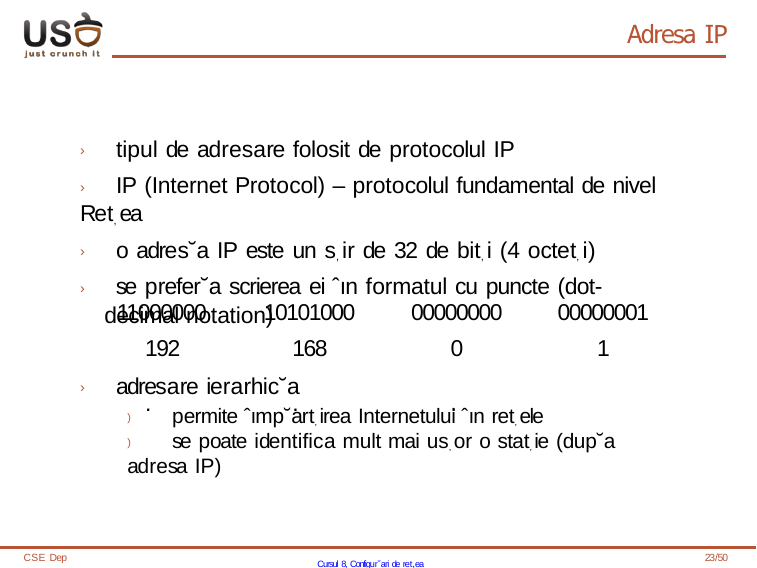

# Adresa IP

›  tipul de adresare folosit de protocolul IP
›  IP (Internet Protocol) – protocolul fundamental de nivel Ret, ea
›  o adres˘a IP este un s, ir de 32 de bit, i (4 octet, i)
›  se prefer˘a scrierea ei ˆın formatul cu puncte (dot-decimal notation)
11000000
192	.
10101000
168	.
00000000
0	.
00000001
1
›  adresare ierarhic˘a
)   permite ˆımp˘art, irea Internetului ˆın ret, ele
)   se poate identifica mult mai us, or o stat, ie (dup˘a adresa IP)

CSE Dep
Cursul 8, Configur˘ari de ret,ea
23/50